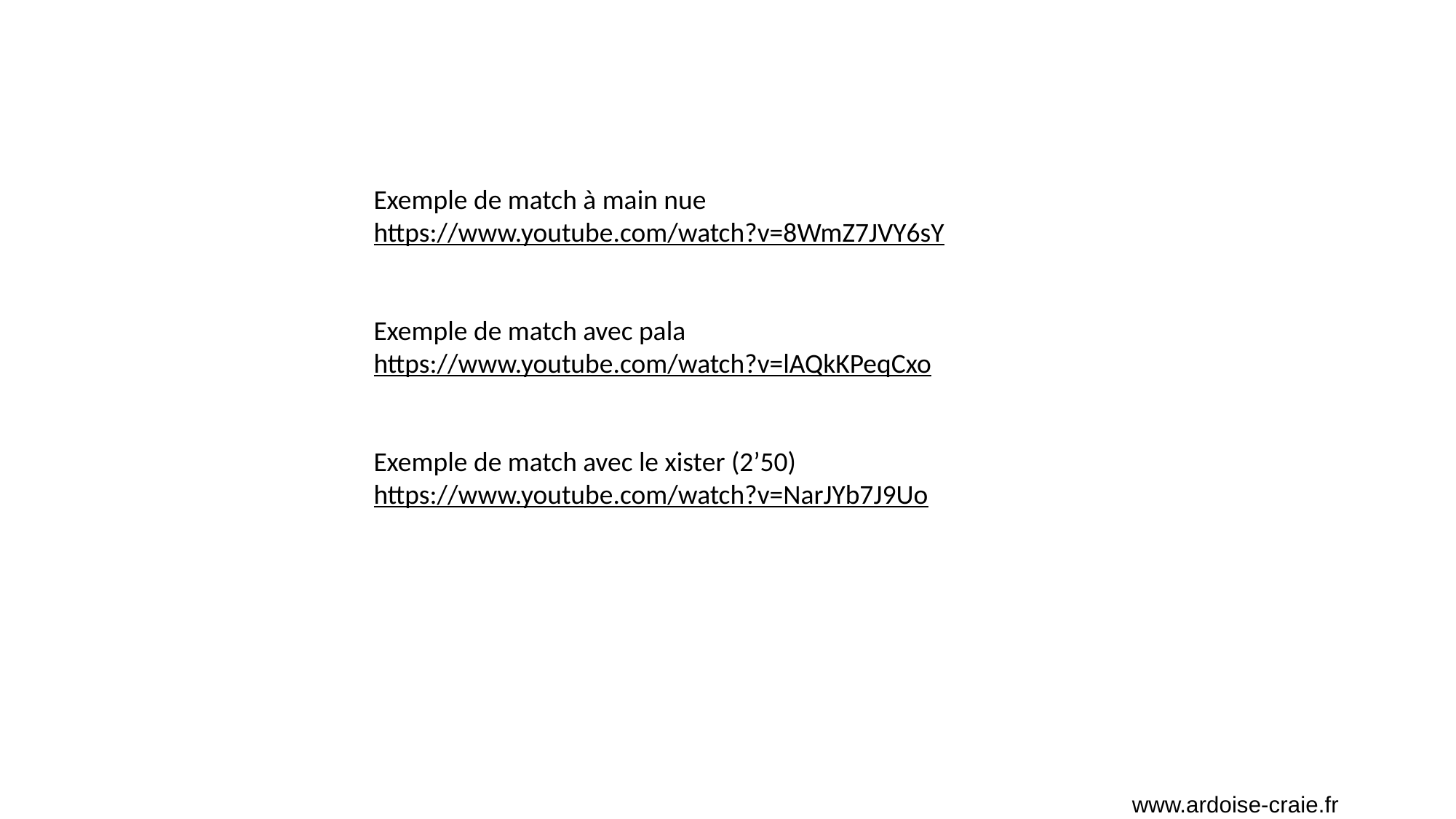

Exemple de match à main nue
https://www.youtube.com/watch?v=8WmZ7JVY6sY

Exemple de match avec pala
https://www.youtube.com/watch?v=lAQkKPeqCxo

Exemple de match avec le xister (2’50)
https://www.youtube.com/watch?v=NarJYb7J9Uo
www.ardoise-craie.fr